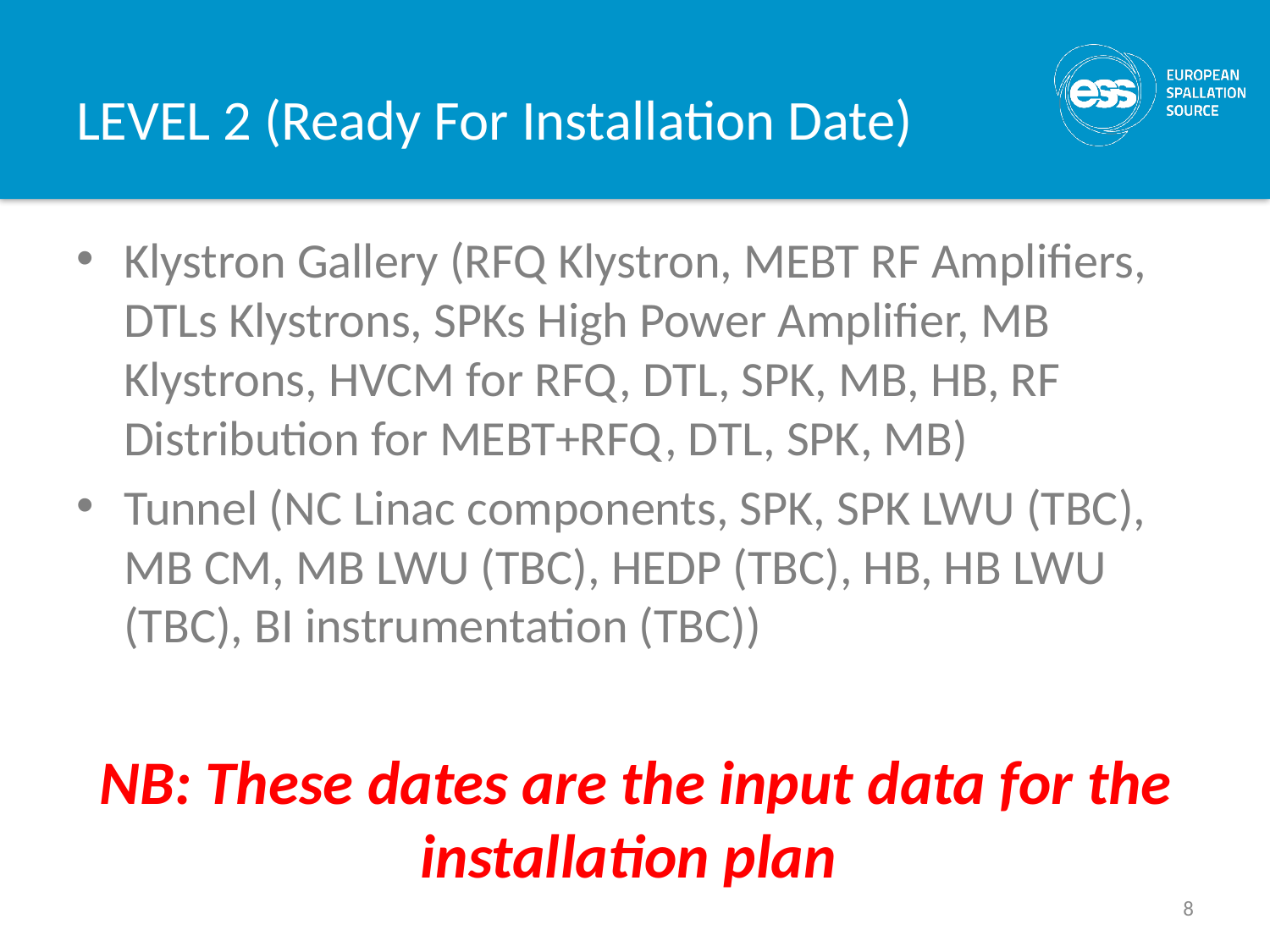

# LEVEL 2 (Ready For Installation Date)
Klystron Gallery (RFQ Klystron, MEBT RF Amplifiers, DTLs Klystrons, SPKs High Power Amplifier, MB Klystrons, HVCM for RFQ, DTL, SPK, MB, HB, RF Distribution for MEBT+RFQ, DTL, SPK, MB)
Tunnel (NC Linac components, SPK, SPK LWU (TBC), MB CM, MB LWU (TBC), HEDP (TBC), HB, HB LWU (TBC), BI instrumentation (TBC))

NB: These dates are the input data for the installation plan
8